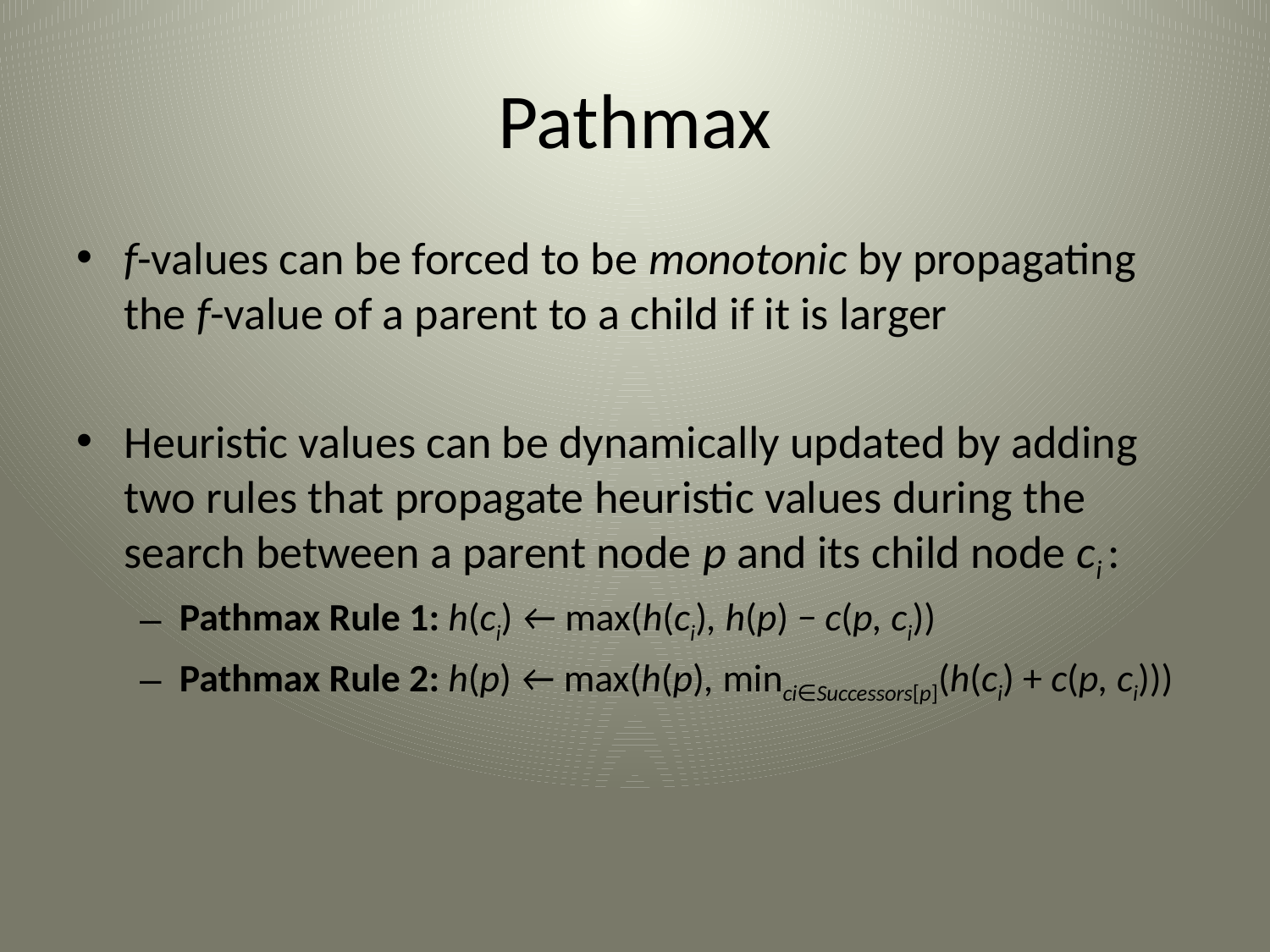

# Pathmax
f-values can be forced to be monotonic by propagating the f-value of a parent to a child if it is larger

Heuristic values can be dynamically updated by adding two rules that propagate heuristic values during the search between a parent node p and its child node ci :
Pathmax Rule 1: h(ci) ← max(h(ci), h(p) − c(p, ci))
Pathmax Rule 2: h(p) ← max(h(p), minci∈Successors[p](h(ci) + c(p, ci)))